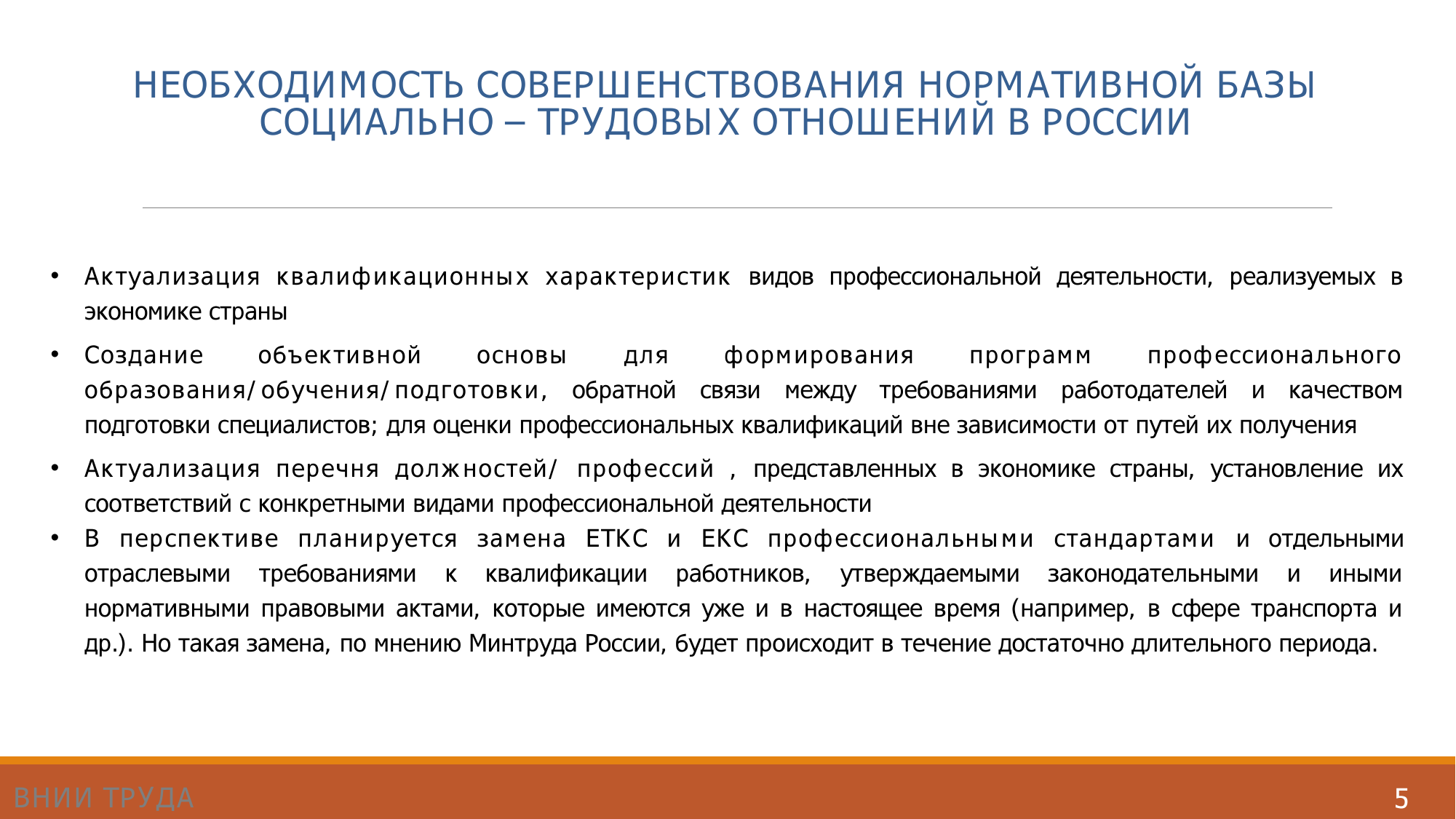

# НЕОБХОДИМОСТЬ СОВЕРШЕНСТВОВАНИЯ НОРМАТИВНОЙ БАЗЫ СОЦИАЛЬНО – ТРУДОВЫХ ОТНОШЕНИЙ В РОССИИ
Актуализация квалификационных характеристик видов профессиональной деятельности, реализуемых в экономике страны
Создание объективной основы для формирования программ профессионального образования/обучения/подготовки, обратной связи между требованиями работодателей и качеством подготовки специалистов; для оценки профессиональных квалификаций вне зависимости от путей их получения
Актуализация перечня должностей/ профессий , представленных в экономике страны, установление их соответствий с конкретными видами профессиональной деятельности
В перспективе планируется замена ЕТКС и ЕКС профессиональными стандартами и отдельными отраслевыми требованиями к квалификации работников, утверждаемыми законодательными и иными нормативными правовыми актами, которые имеются уже и в настоящее время (например, в сфере транспорта и др.). Но такая замена, по мнению Минтруда России, будет происходит в течение достаточно длительного периода.

ВНИИ ТРУДА
5